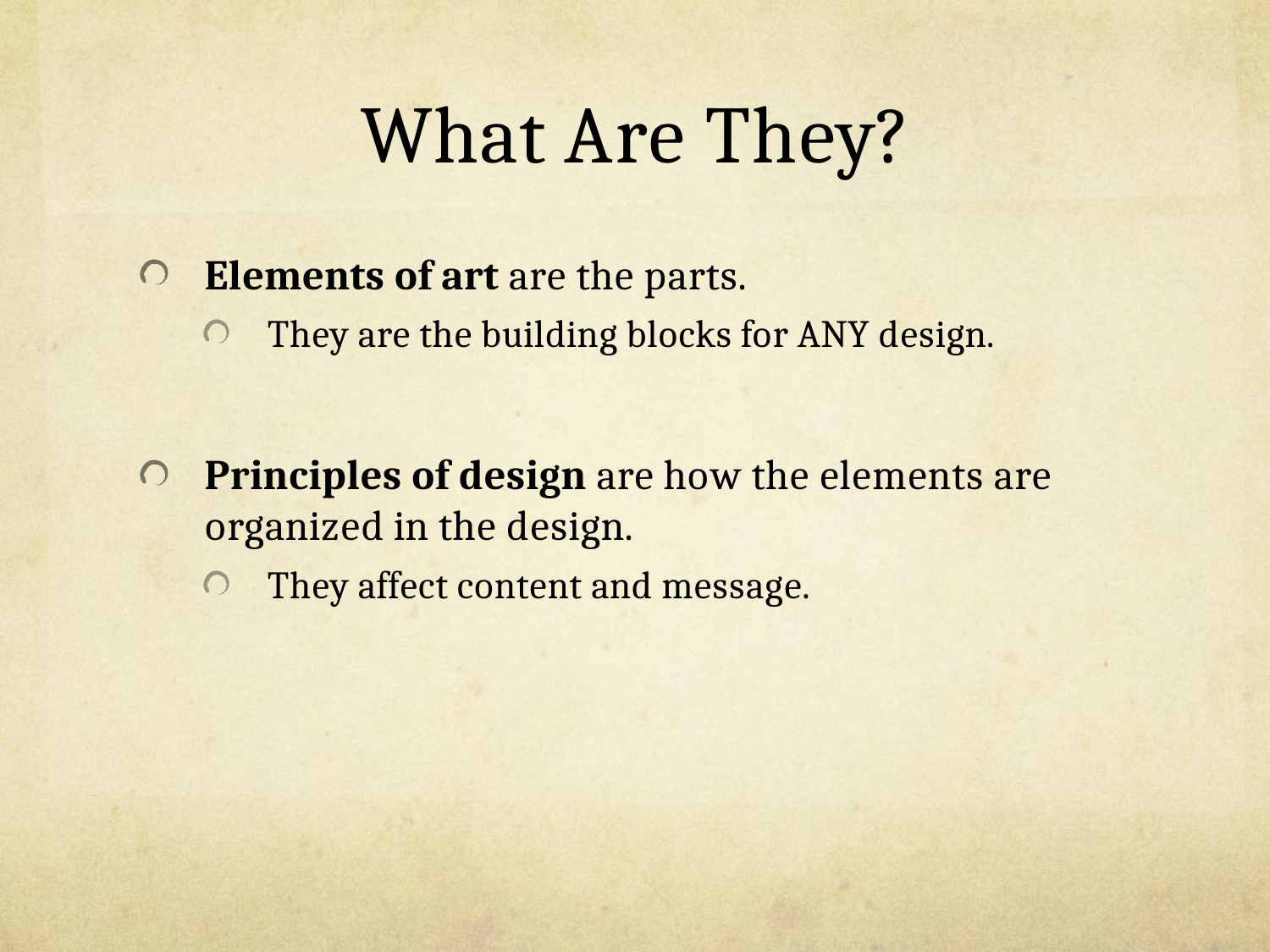

# What Are They?
Elements of art are the parts.
They are the building blocks for ANY design.

Principles of design are how the elements are organized in the design.
They affect content and message.